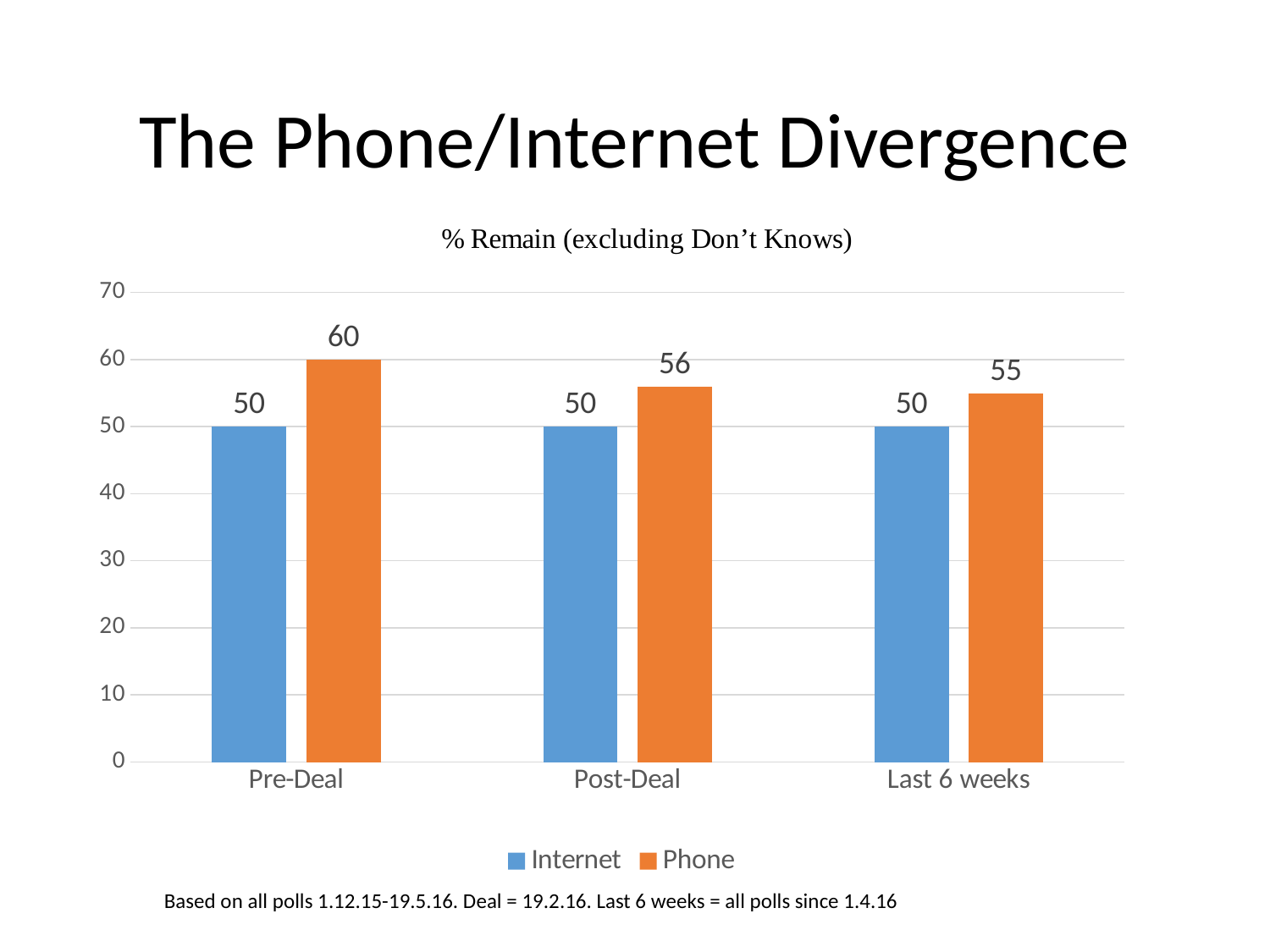

# The Phone/Internet Divergence

### Chart

| Category | Internet | Phone |
|---|---|---|
| Pre-Deal | 50.0 | 60.0 |
| Post-Deal | 50.0 | 56.0 |
| Last 6 weeks | 50.0 | 55.0 |
Based on all polls 1.12.15-19.5.16. Deal = 19.2.16. Last 6 weeks = all polls since 1.4.16